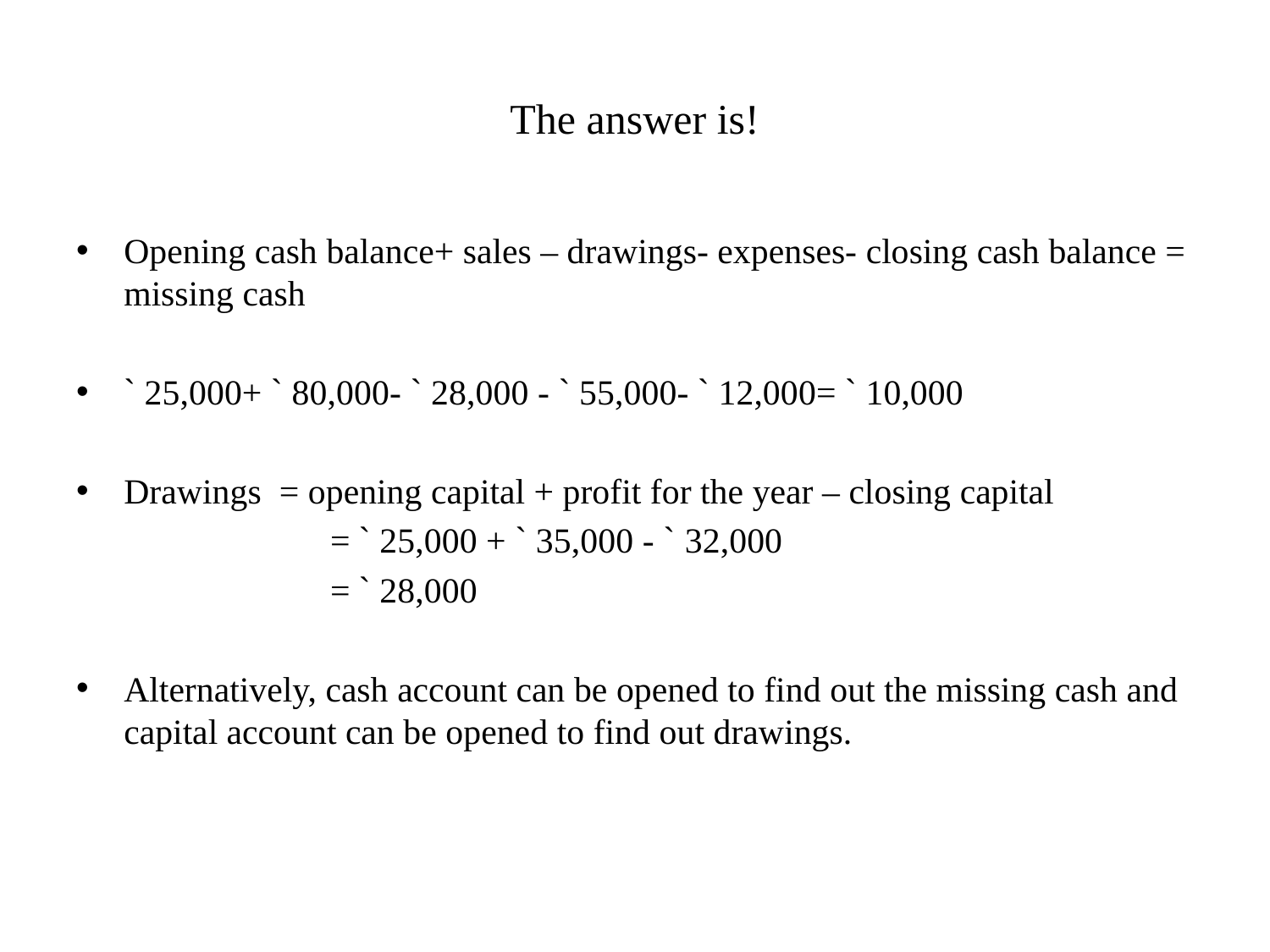

# The answer is!
Opening cash balance+ sales – drawings- expenses- closing cash balance = missing cash

` 25,000+ ` 80,000- ` 28,000 - ` 55,000- ` 12,000= ` 10,000

Drawings  = opening capital + profit for the year – closing capital
		= ` 25,000 + ` 35,000 - ` 32,000
		= ` 28,000

Alternatively, cash account can be opened to find out the missing cash and capital account can be opened to find out drawings.